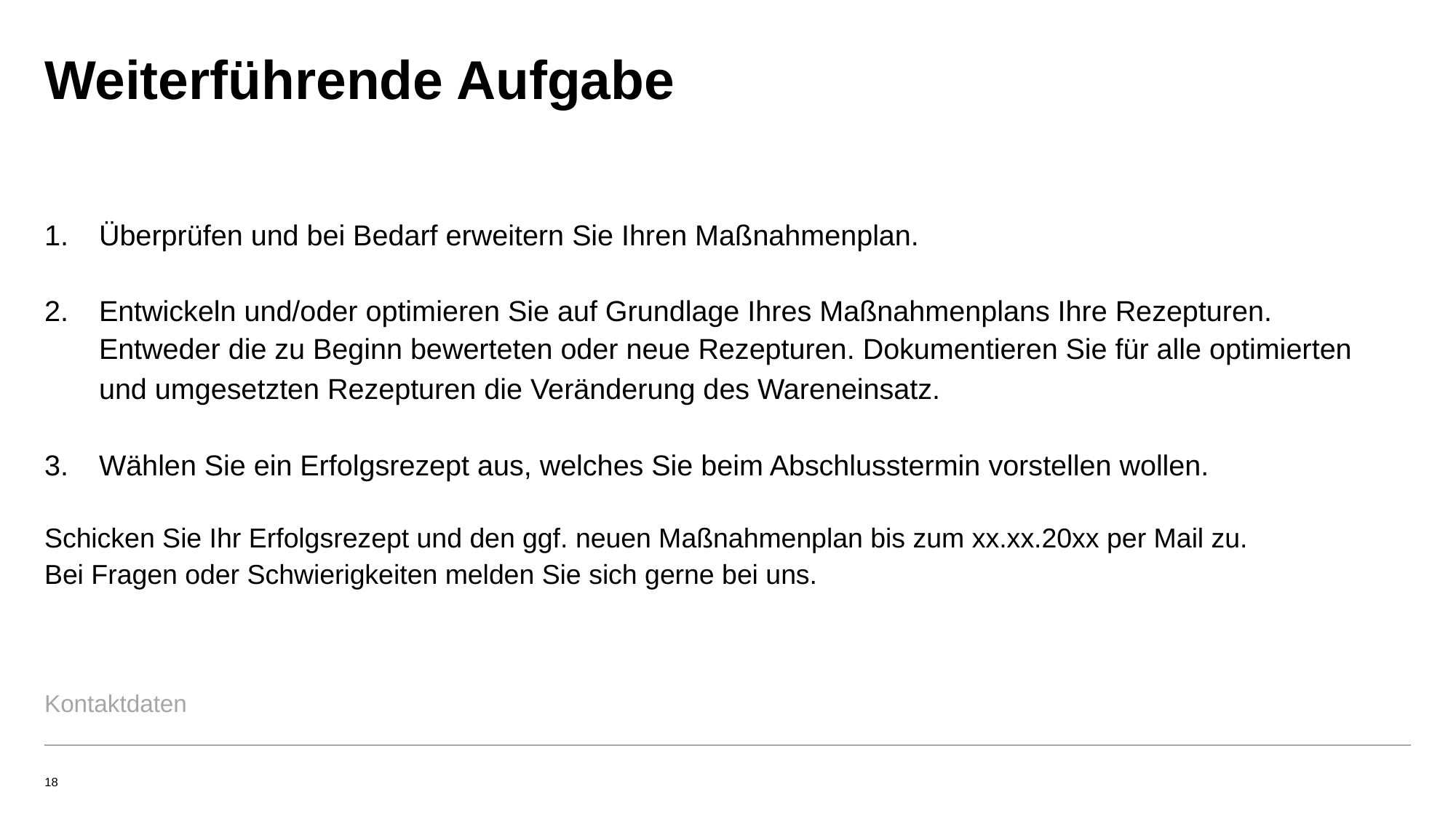

# Weiterführende Aufgabe

Überprüfen und bei Bedarf erweitern Sie Ihren Maßnahmenplan.

Entwickeln und/oder optimieren Sie auf Grundlage Ihres Maßnahmenplans Ihre Rezepturen. Entweder die zu Beginn bewerteten oder neue Rezepturen. Dokumentieren Sie für alle optimierten und umgesetzten Rezepturen die Veränderung des Wareneinsatz.

Wählen Sie ein Erfolgsrezept aus, welches Sie beim Abschlusstermin vorstellen wollen.

Schicken Sie Ihr Erfolgsrezept und den ggf. neuen Maßnahmenplan bis zum xx.xx.20xx per Mail zu.
Bei Fragen oder Schwierigkeiten melden Sie sich gerne bei uns.

Kontaktdaten